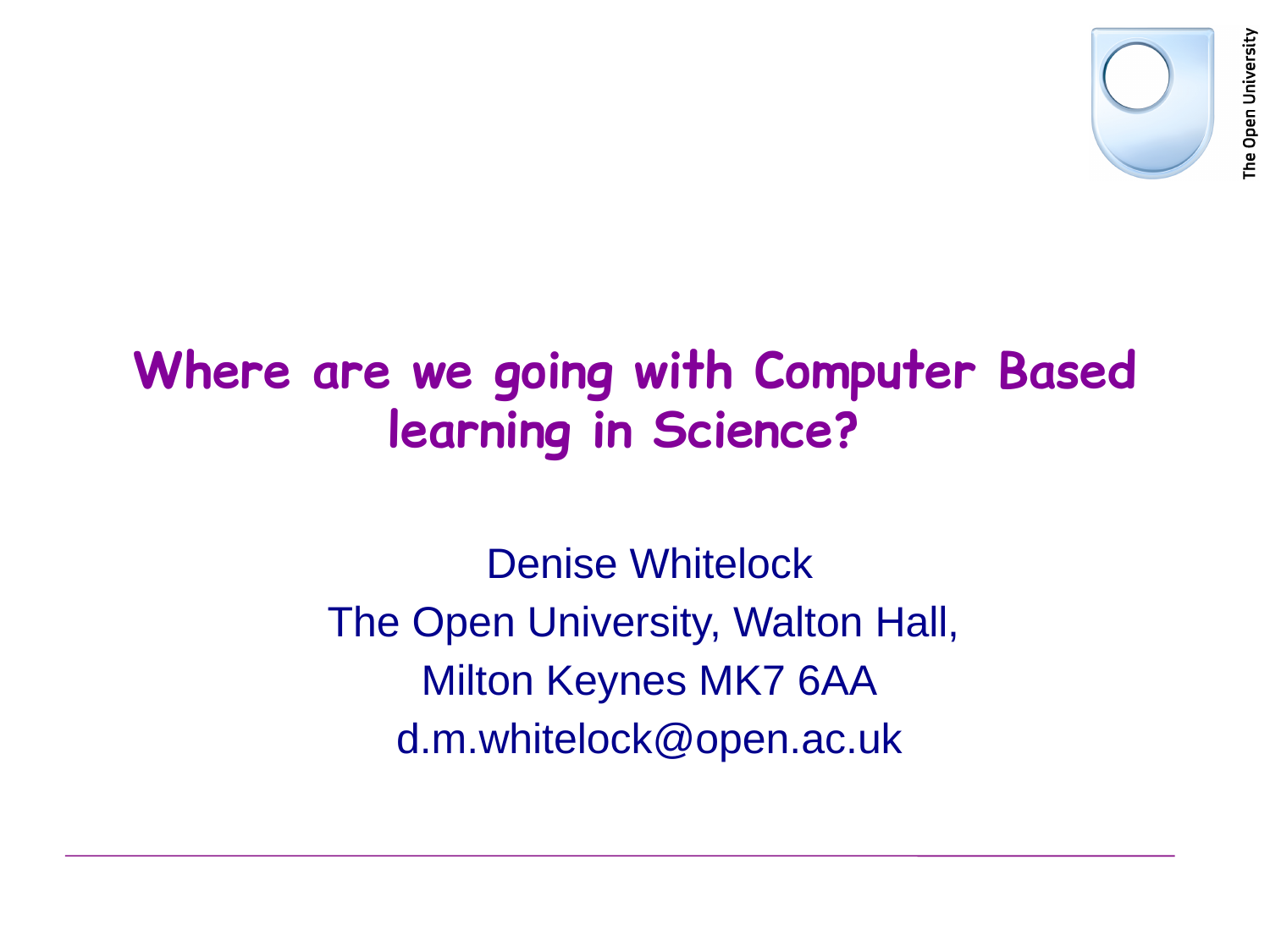

# Where are we going with Computer Based learning in Science?
Denise Whitelock
The Open University, Walton Hall,
Milton Keynes MK7 6AA
d.m.whitelock@open.ac.uk